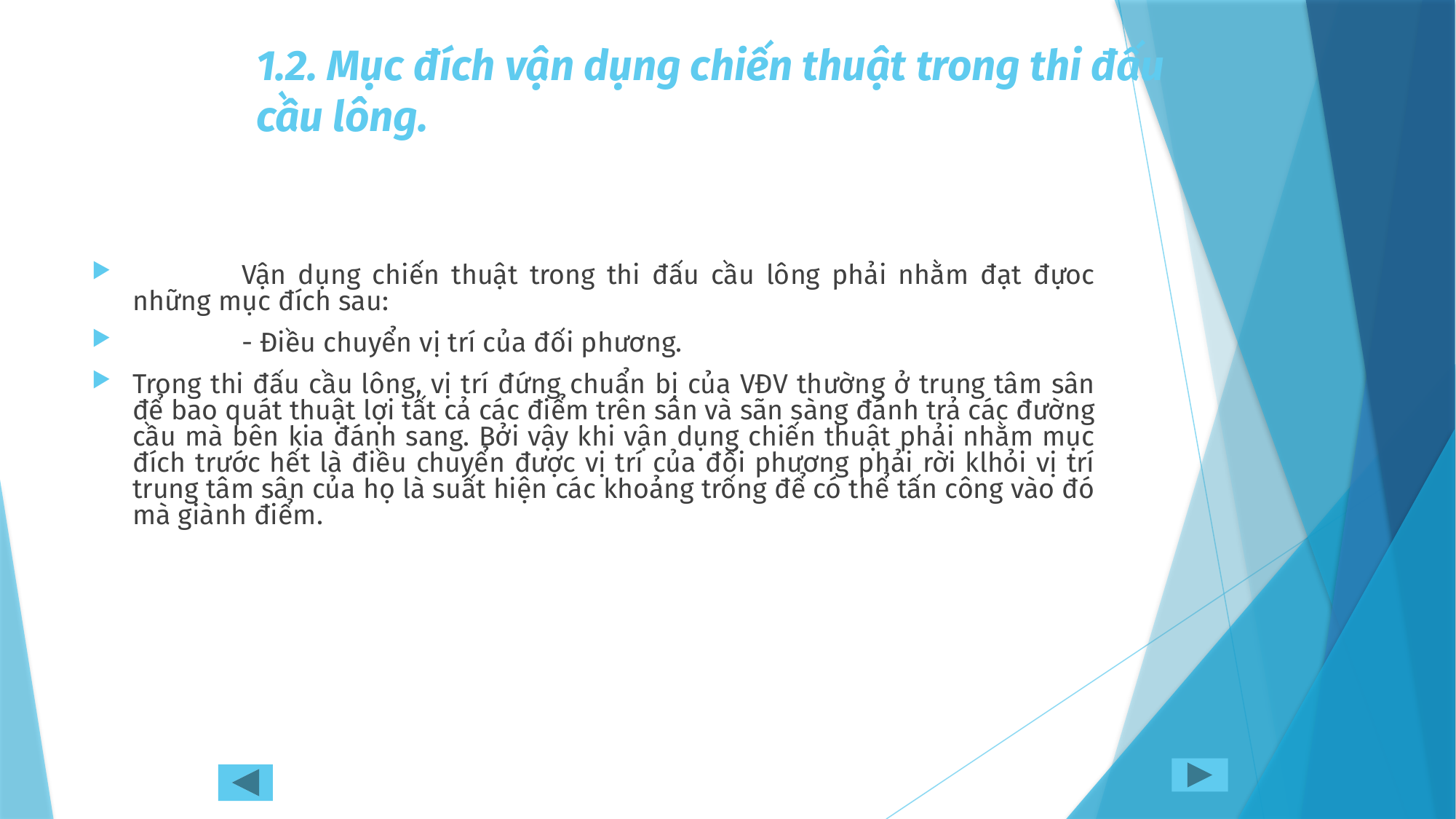

# 1.2. Mục đích vận dụng chiến thuật trong thi đấu cầu lông.
	Vận dụng chiến thuật trong thi đấu cầu lông phải nhằm đạt đựoc những mục đích sau:
	- Điều chuyển vị trí của đối phương.
Trong thi đấu cầu lông, vị trí đứng chuẩn bị của VĐV thường ở trung tâm sân để bao quát thuật lợi tất cả các điểm trên sân và sãn sàng đánh trả các đường cầu mà bên kia đánh sang. Bởi vậy khi vận dụng chiến thuật phải nhằm mục đích trước hết là điều chuyển được vị trí của đối phương phải rời klhỏi vị trí trung tâm sân của họ là suất hiện các khoảng trống để có thể tấn công vào đó mà giành điểm.